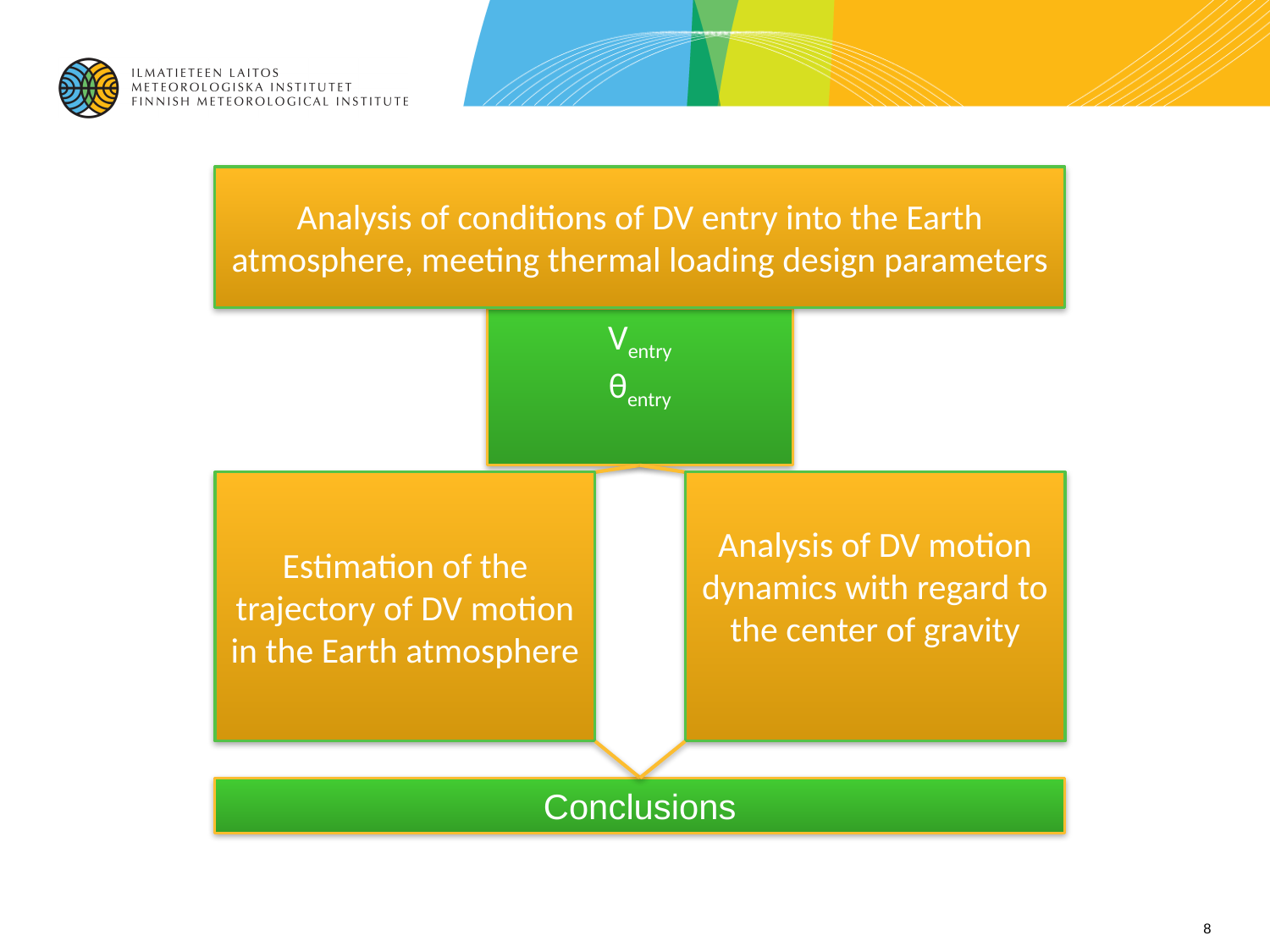

Analysis of conditions of DV entry into the Earth atmosphere, meeting thermal loading design parameters
Ventry
θentry

Estimation of the trajectory of DV motion in the Earth atmosphere
Analysis of DV motion dynamics with regard to the center of gravity

Conclusions
8